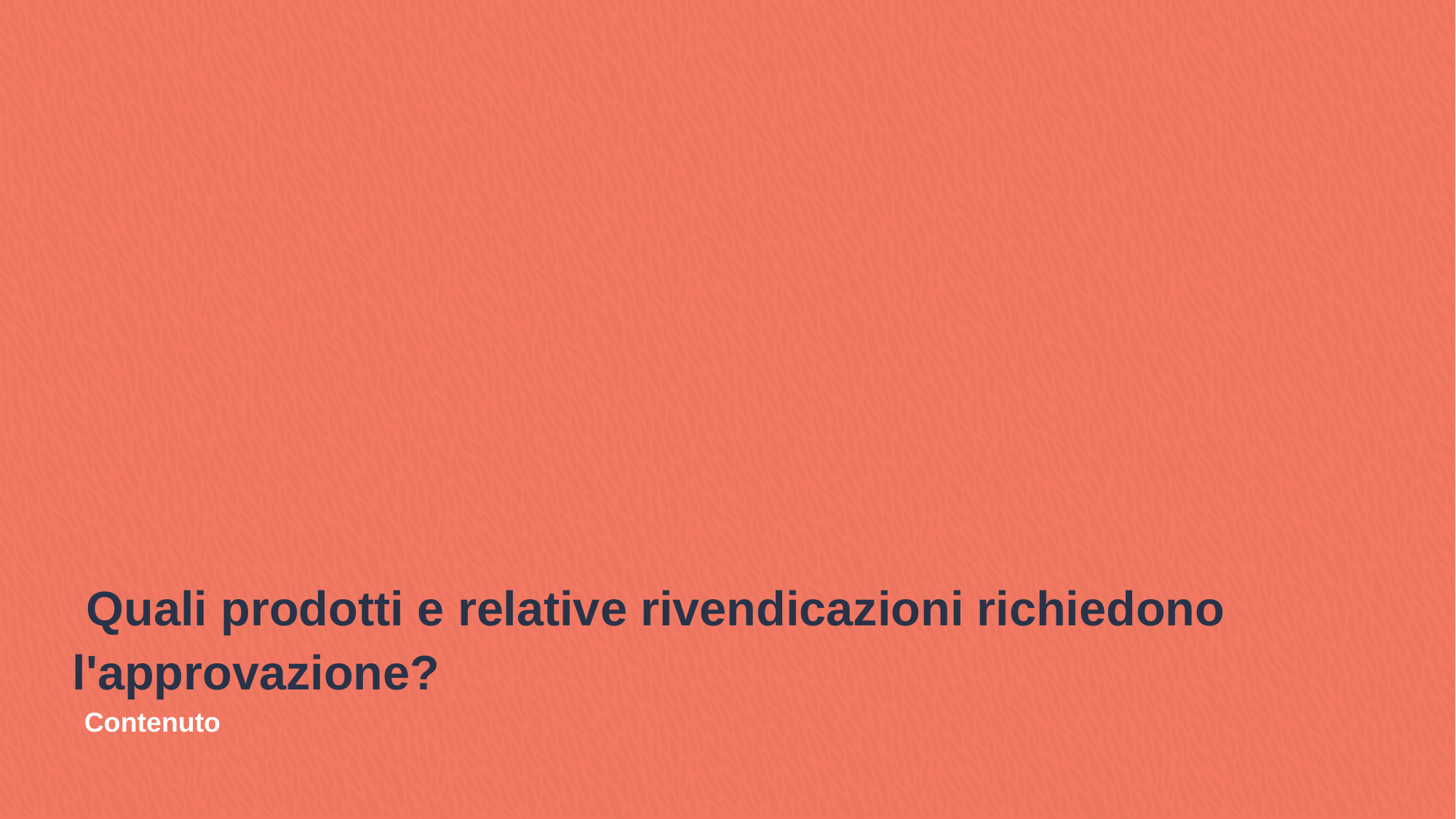

Quali prodotti e relative rivendicazioni richiedono l'approvazione?
Contenuto